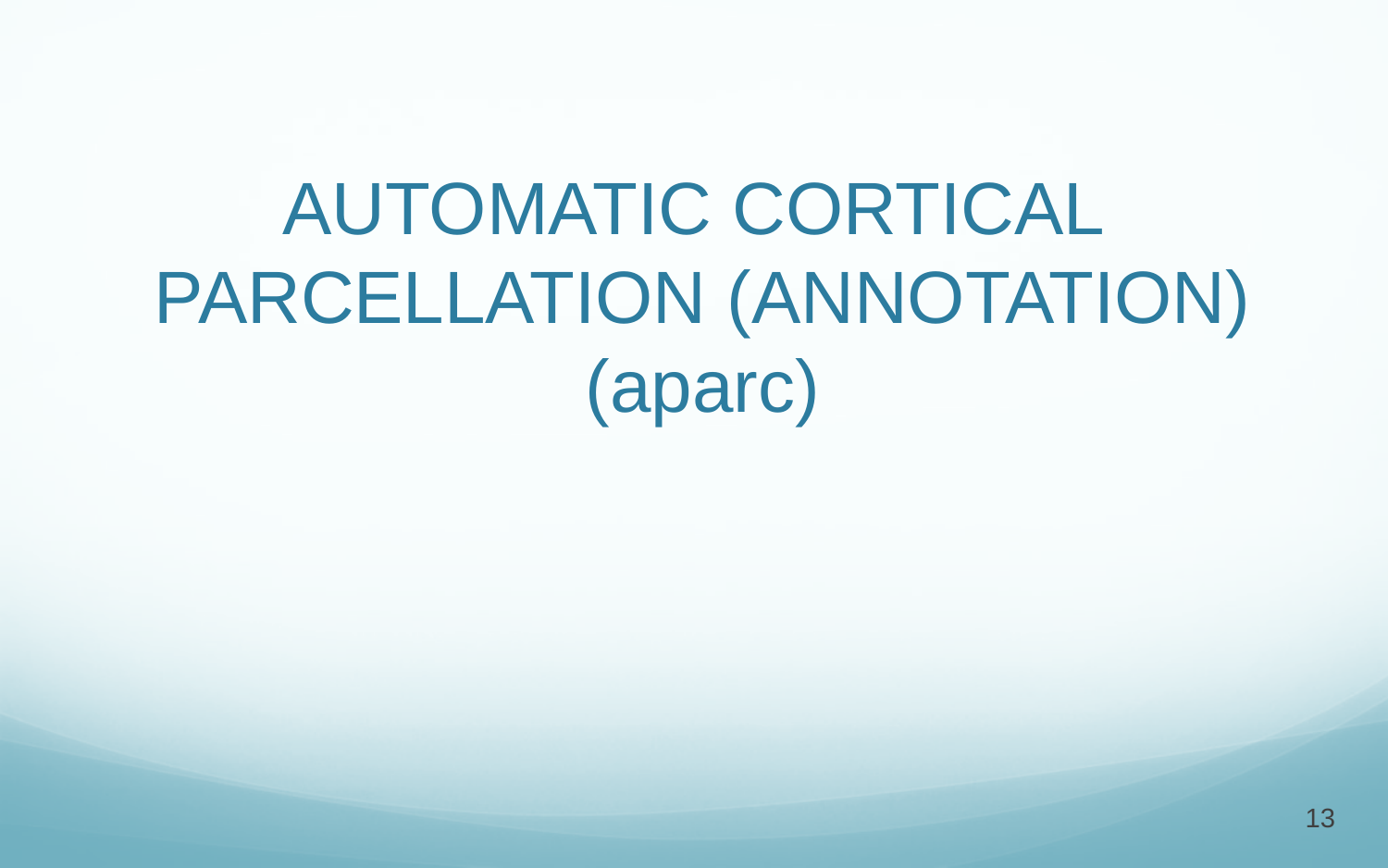

# AUTOMATIC CORTICAL PARCELLATION (ANNOTATION) (aparc)
13